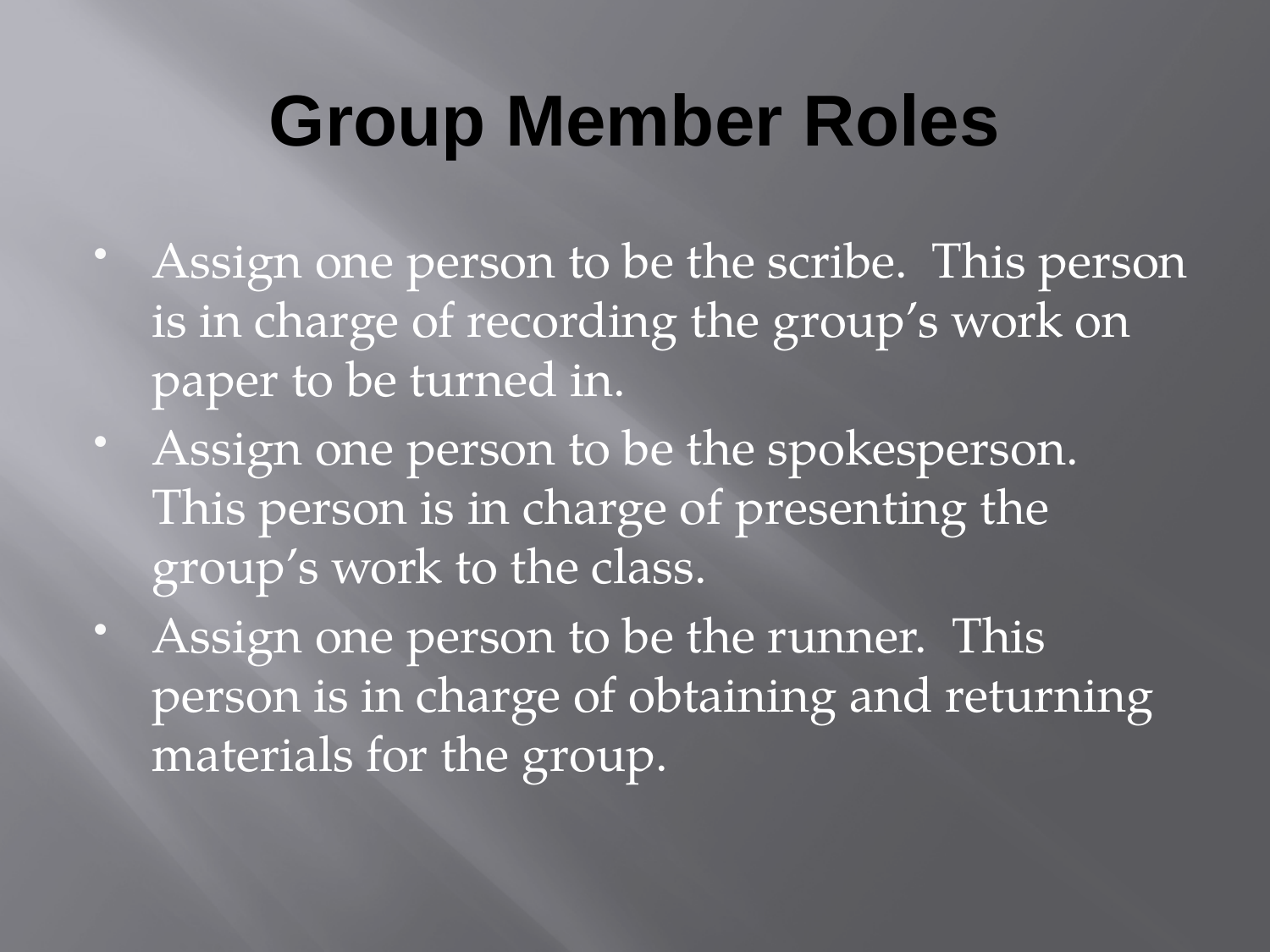

# Group Member Roles
Assign one person to be the scribe.  This person is in charge of recording the group’s work on paper to be turned in.
Assign one person to be the spokesperson.  This person is in charge of presenting the group’s work to the class.
Assign one person to be the runner.  This person is in charge of obtaining and returning materials for the group.